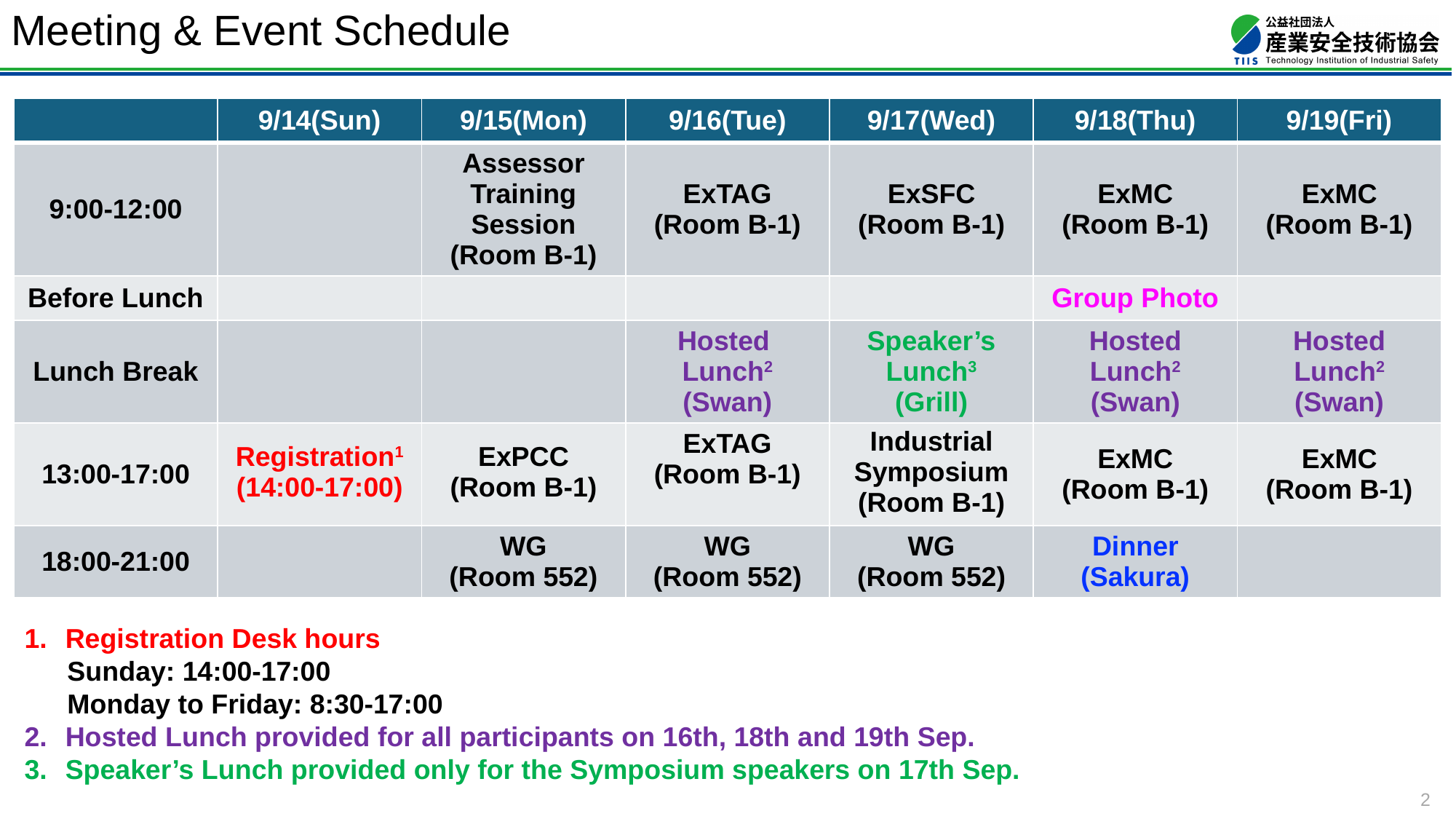

# Meeting & Event Schedule
|  | 9/14(Sun) | 9/15(Mon) | 9/16(Tue) | 9/17(Wed) | 9/18(Thu) | 9/19(Fri) |
| --- | --- | --- | --- | --- | --- | --- |
| 9:00-12:00 |  | Assessor Training Session (Room B-1) | ExTAG (Room B-1) | ExSFC (Room B-1) | ExMC (Room B-1) | ExMC (Room B-1) |
| Before Lunch |  |  |  |  | Group Photo |  |
| Lunch Break |  |  | Hosted Lunch2 (Swan) | Speaker’s Lunch3 (Grill) | Hosted Lunch2 (Swan) | Hosted Lunch2 (Swan) |
| 13:00-17:00 | Registration1 (14:00-17:00) | ExPCC (Room B-1) | ExTAG (Room B-1) | Industrial Symposium (Room B-1) | ExMC (Room B-1) | ExMC (Room B-1) |
| 18:00-21:00 |  | WG (Room 552) | WG (Room 552) | WG (Room 552) | Dinner (Sakura) |  |
Registration Desk hours
Sunday: 14:00-17:00
Monday to Friday: 8:30-17:00
Hosted Lunch provided for all participants on 16th, 18th and 19th Sep.
Speaker’s Lunch provided only for the Symposium speakers on 17th Sep.
2